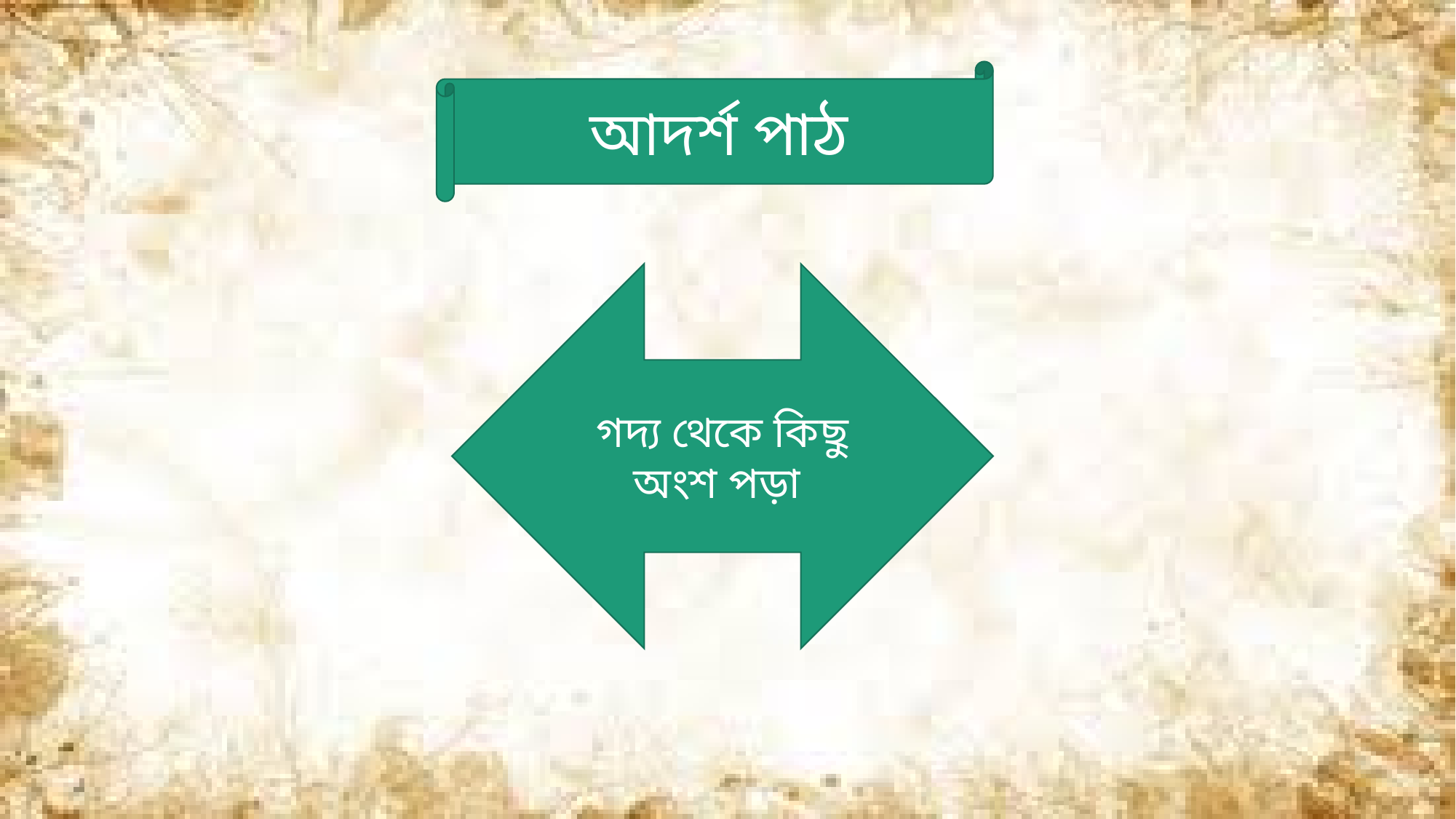

আদর্শ পাঠ
গদ্য থেকে কিছু অংশ পড়া